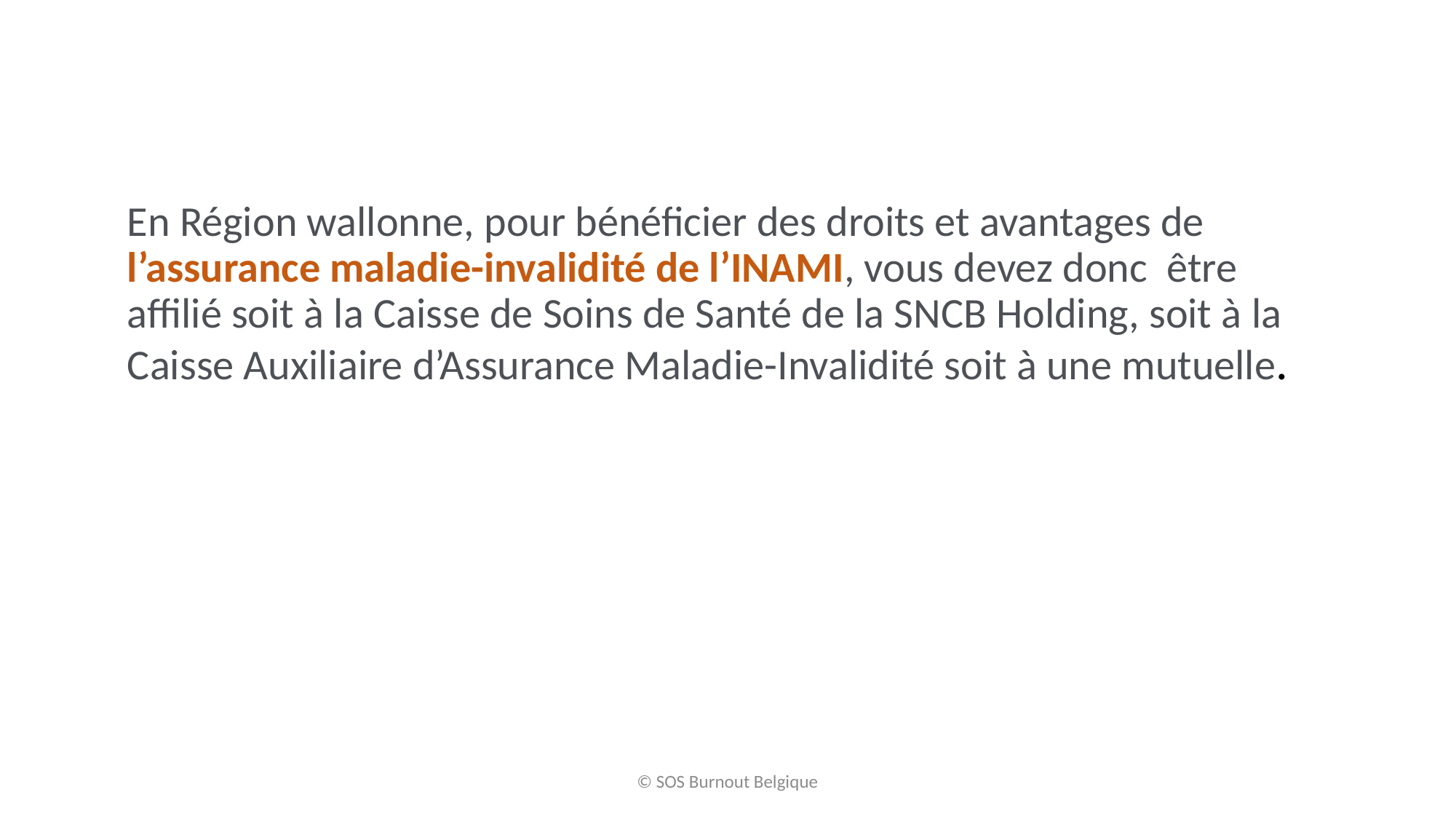

# En Région wallonne, pour bénéficier des droits et avantages de l’assurance maladie-invalidité de l’INAMI, vous devez donc  être affilié soit à la Caisse de Soins de Santé de la SNCB Holding, soit à la Caisse Auxiliaire d’Assurance Maladie-Invalidité soit à une mutuelle.
© SOS Burnout Belgique